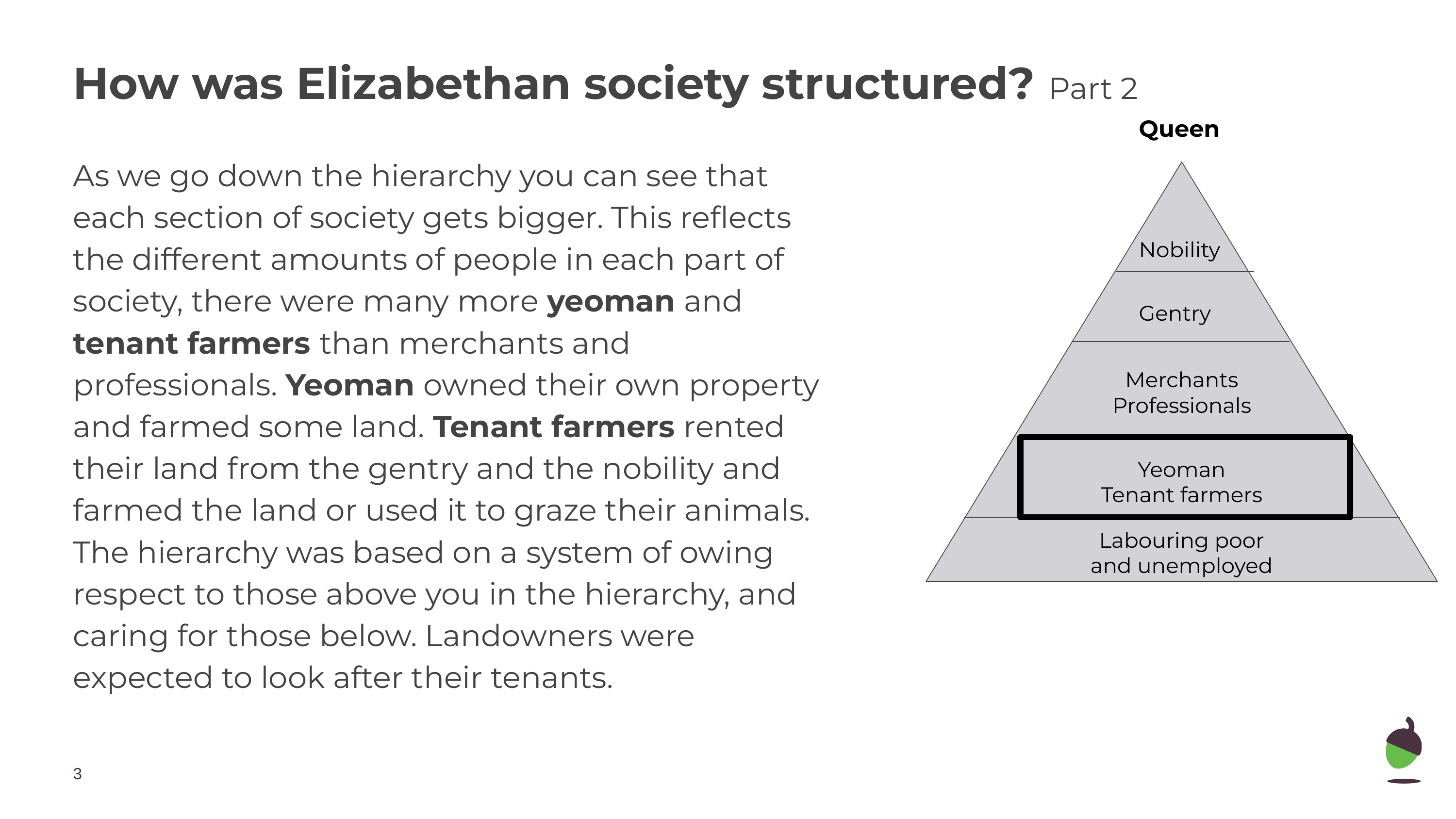

# How was Elizabethan society structured? Part 2

Queen
As we go down the hierarchy you can see that each section of society gets bigger. This reflects the different amounts of people in each part of society, there were many more yeoman and tenant farmers than merchants and professionals. Yeoman owned their own property and farmed some land. Tenant farmers rented their land from the gentry and the nobility and farmed the land or used it to graze their animals. The hierarchy was based on a system of owing respect to those above you in the hierarchy, and caring for those below. Landowners were expected to look after their tenants.

Nobility
Gentry
Merchants
Professionals

Yeoman
Tenant farmers
Labouring poor and unemployed
3